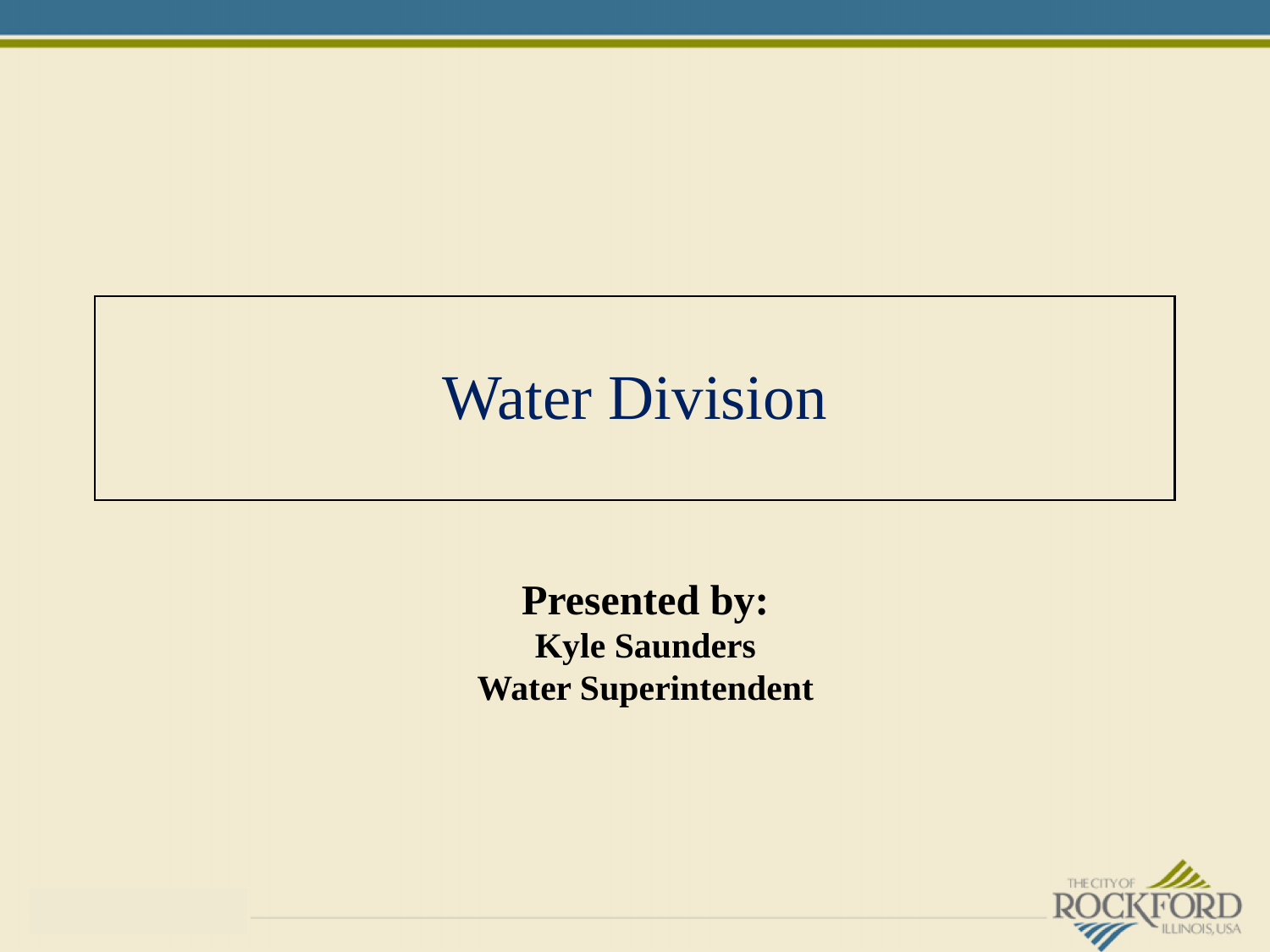

# Water Division
Presented by:
Kyle Saunders
Water Superintendent